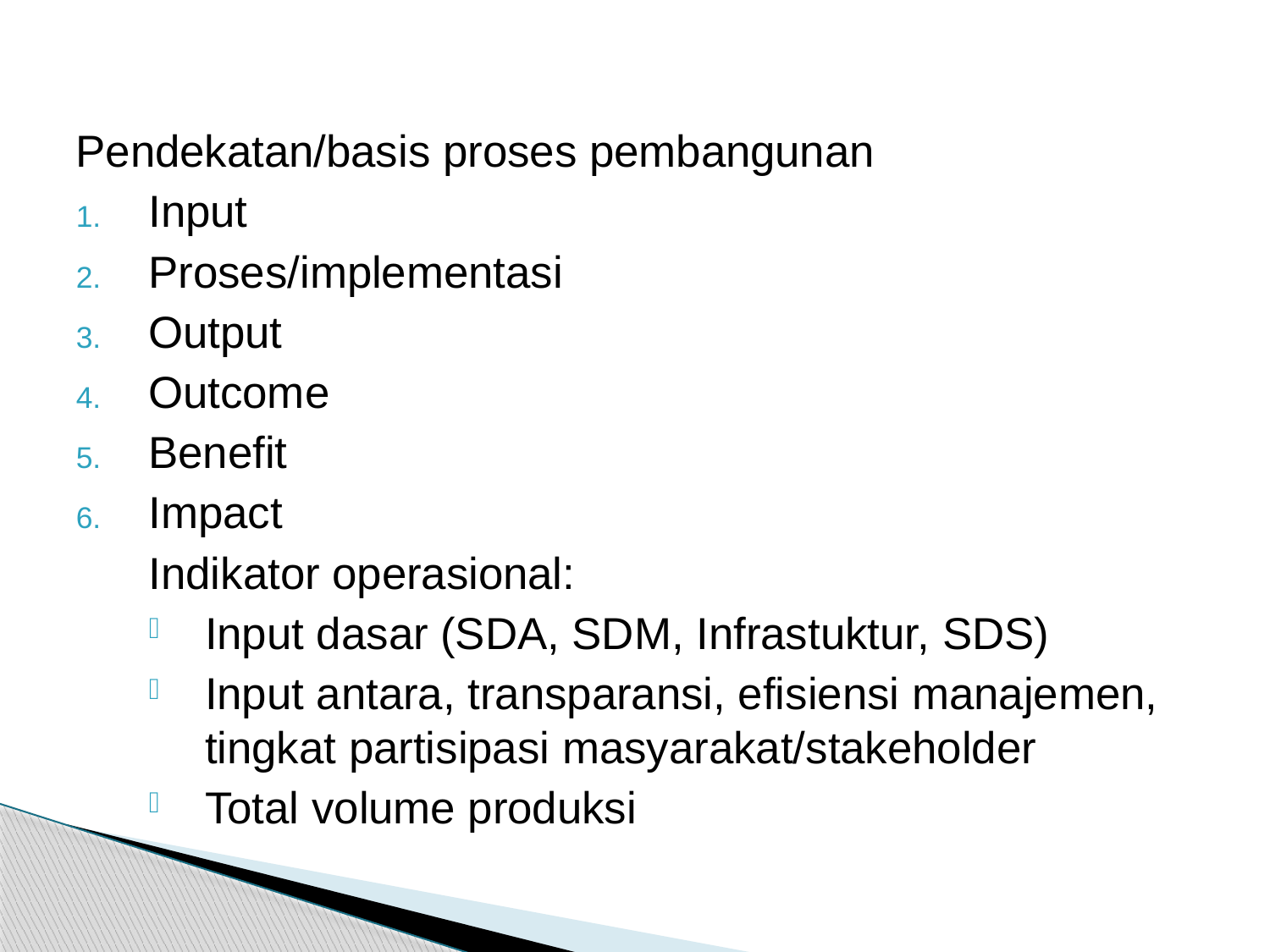

#
Pendekatan/basis proses pembangunan
Input
Proses/implementasi
Output
Outcome
Benefit
Impact
Indikator operasional:
Input dasar (SDA, SDM, Infrastuktur, SDS)
Input antara, transparansi, efisiensi manajemen, tingkat partisipasi masyarakat/stakeholder
Total volume produksi